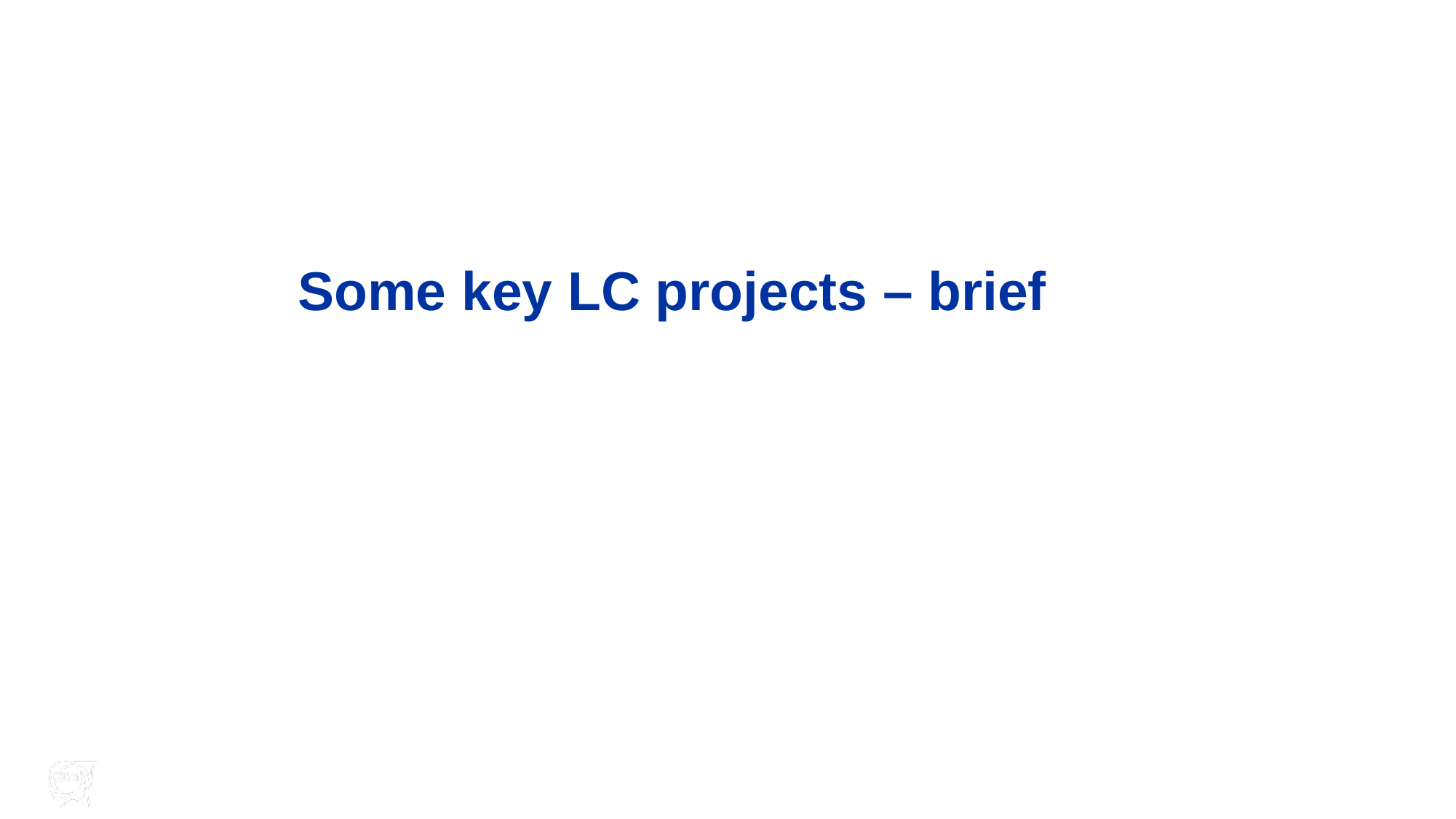

# Some key LC projects – brief
29.11.23
5